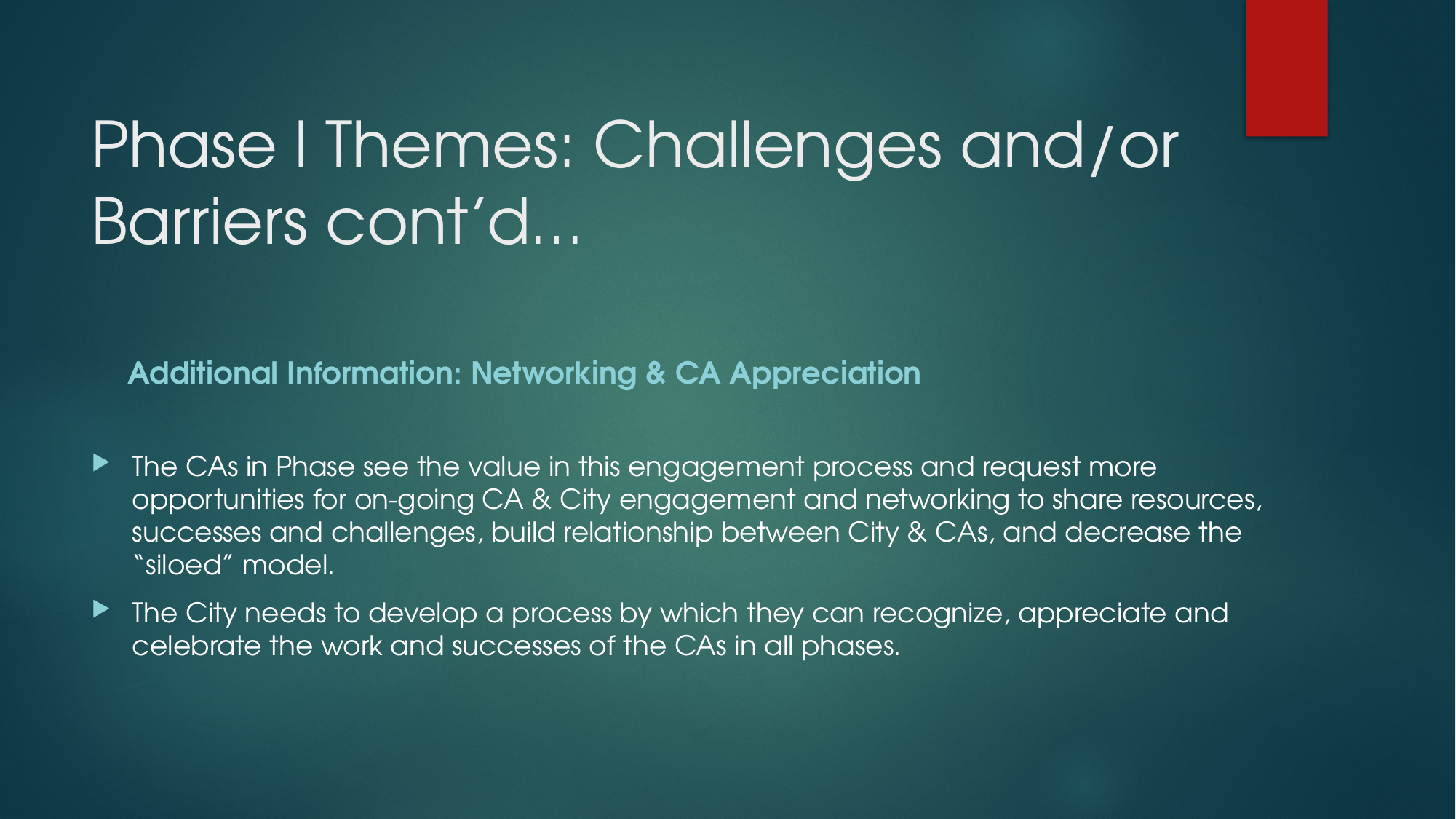

# Phase l Themes: Challenges and/or Barriers cont’d…
Additional Information: Networking & CA Appreciation

The CAs in Phase see the value in this engagement process and request more opportunities for on-going CA & City engagement and networking to share resources, successes and challenges, build relationship between City & CAs, and decrease the “siloed” model.
The City needs to develop a process by which they can recognize, appreciate and celebrate the work and successes of the CAs in all phases.